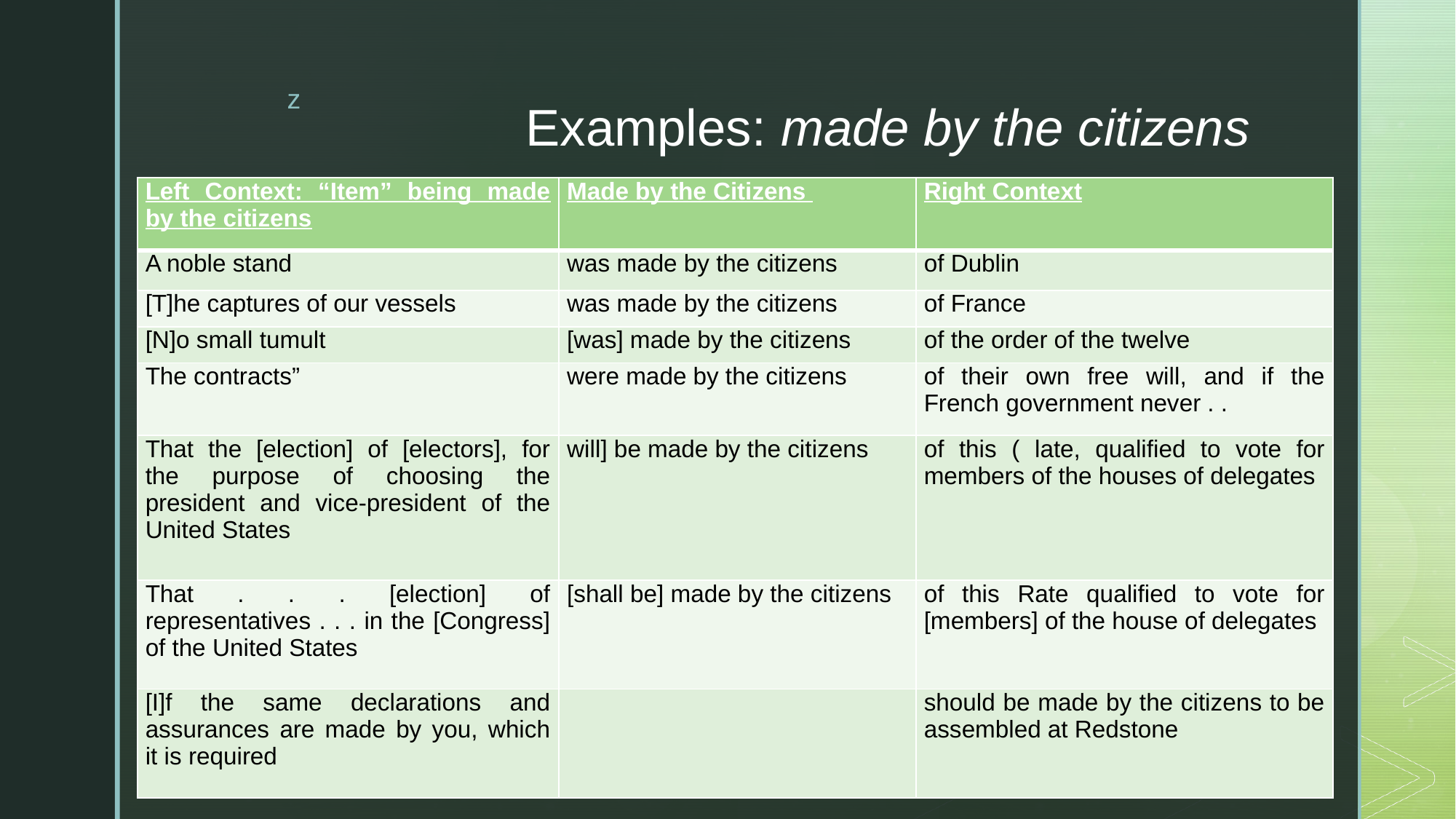

# Examples: made by the citizens
| Left Context: “Item” being made by the citizens | Made by the Citizens | Right Context |
| --- | --- | --- |
| A noble stand | was made by the citizens | of Dublin |
| [T]he captures of our vessels | was made by the citizens | of France |
| [N]o small tumult | [was] made by the citizens | of the order of the twelve |
| The contracts” | were made by the citizens | of their own free will, and if the French government never . . |
| That the [election] of [electors], for the purpose of choosing the president and vice-president of the United States | will] be made by the citizens | of this ( late, qualified to vote for members of the houses of delegates |
| That . . . [election] of representatives . . . in the [Congress] of the United States | [shall be] made by the citizens | of this Rate qualified to vote for [members] of the house of delegates |
| [I]f the same declarations and assurances are made by you, which it is required |  | should be made by the citizens to be assembled at Redstone |